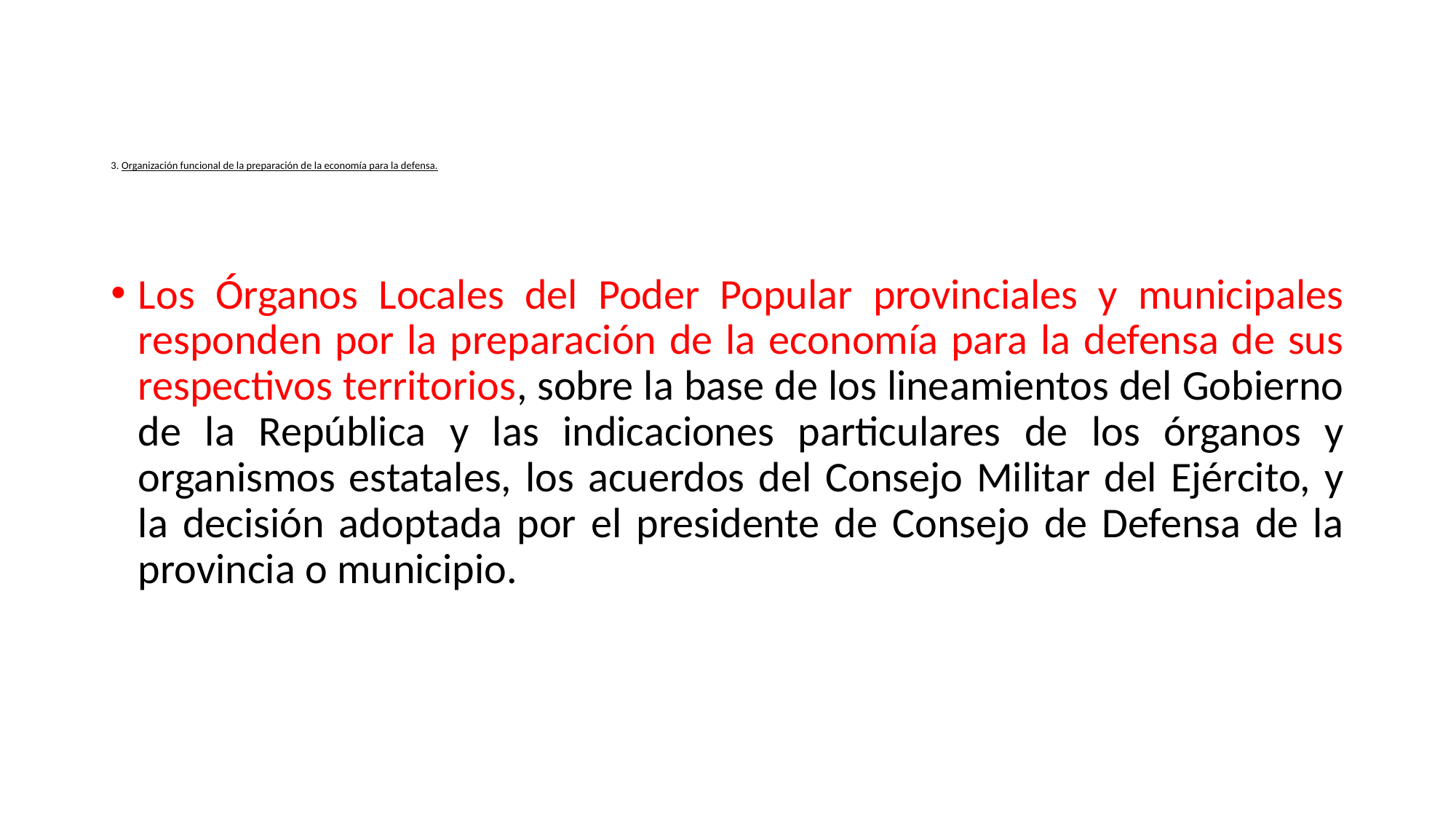

# 3. Organización funcional de la preparación de la economía para la defensa.
Los Órganos Locales del Poder Popular provinciales y municipales responden por la preparación de la economía para la defensa de sus respectivos territorios, sobre la base de los lineamientos del Gobierno de la República y las indicaciones particulares de los órganos y organismos estatales, los acuerdos del Consejo Militar del Ejército, y la decisión adoptada por el presidente de Consejo de Defensa de la provincia o municipio.